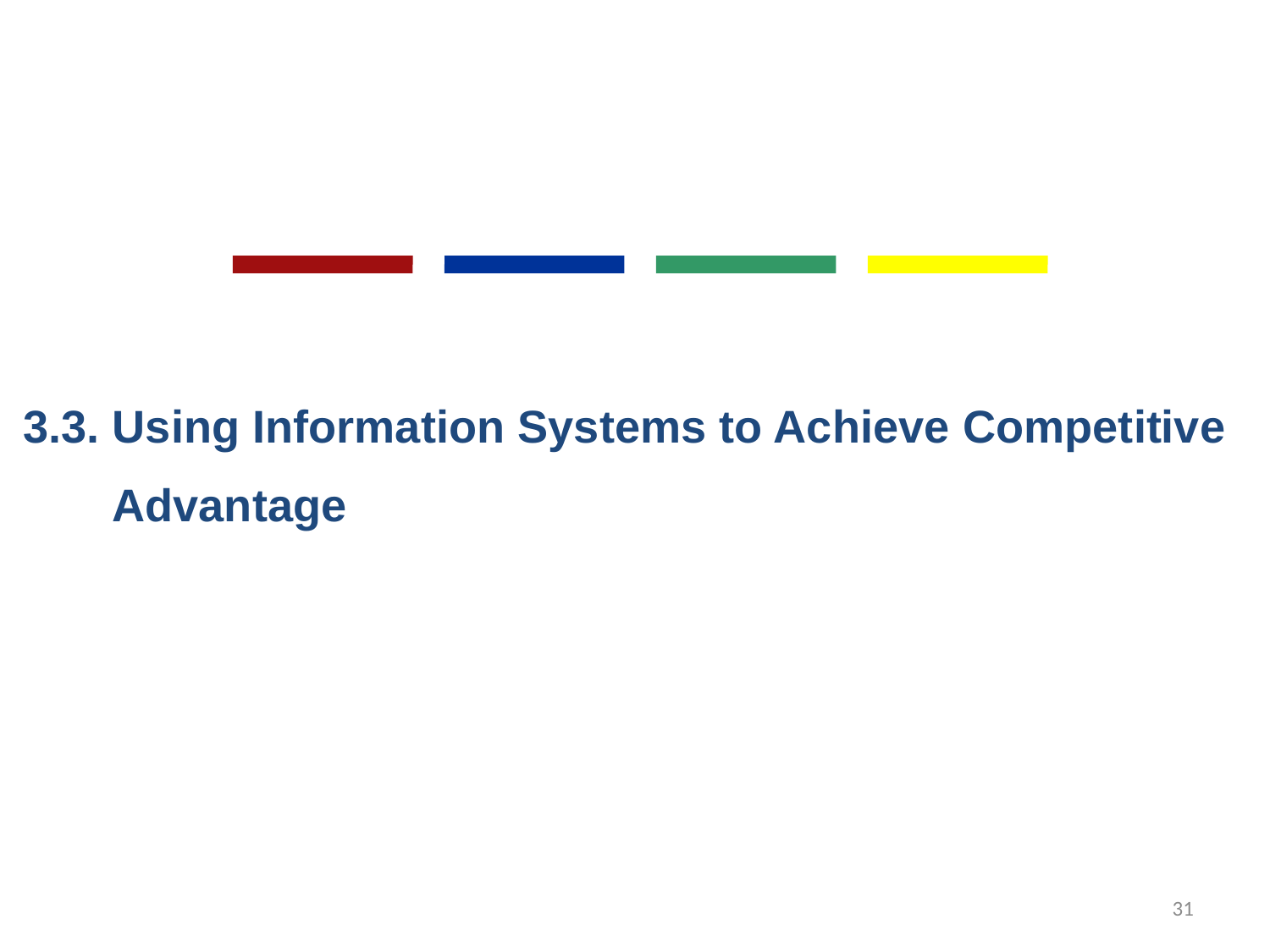

3.3. Using Information Systems to Achieve Competitive
       Advantage
31